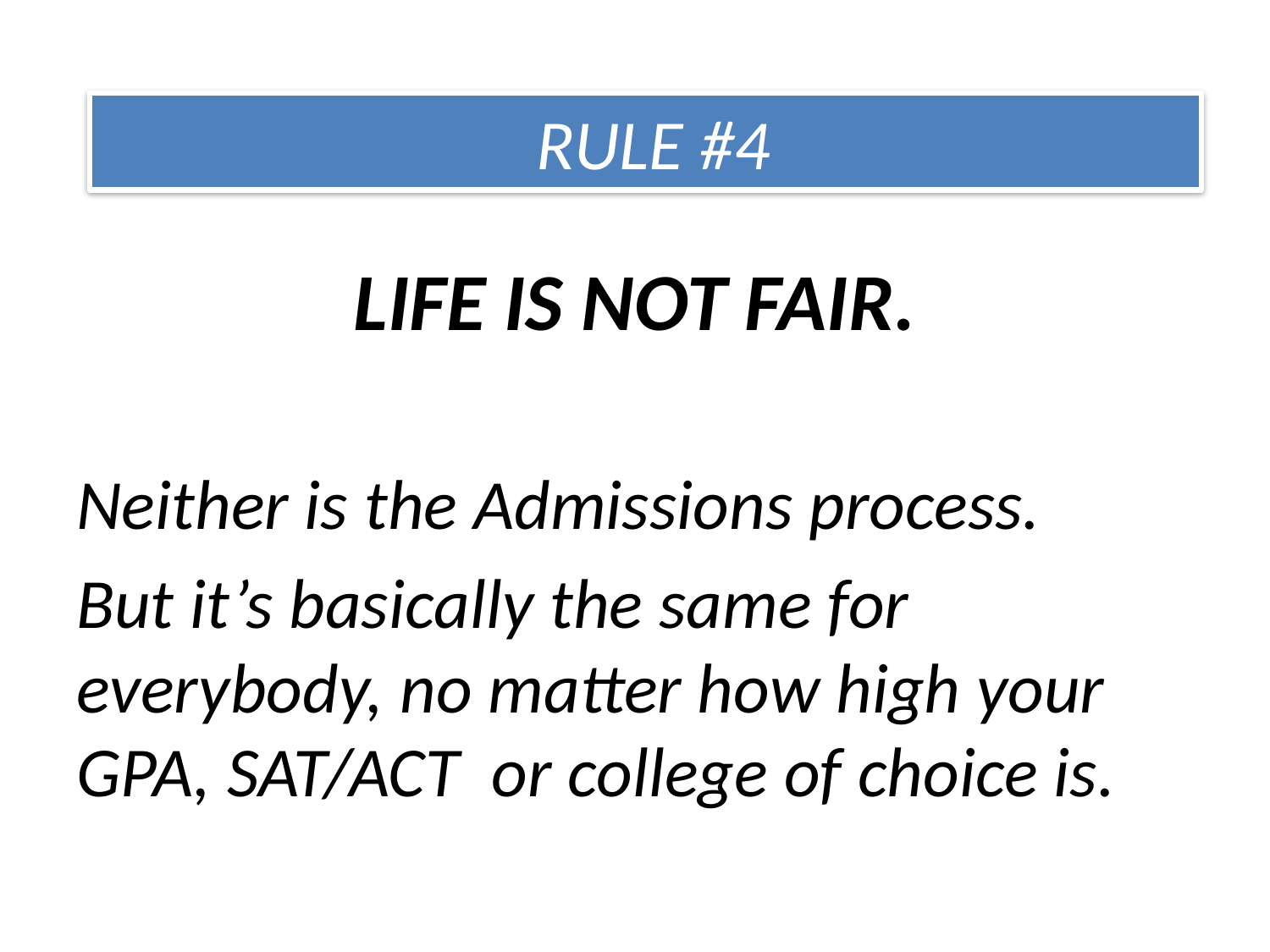

RULE #4
LIFE IS NOT FAIR.

Neither is the Admissions process.
But it’s basically the same for everybody, no matter how high your GPA, SAT/ACT  or college of choice is.